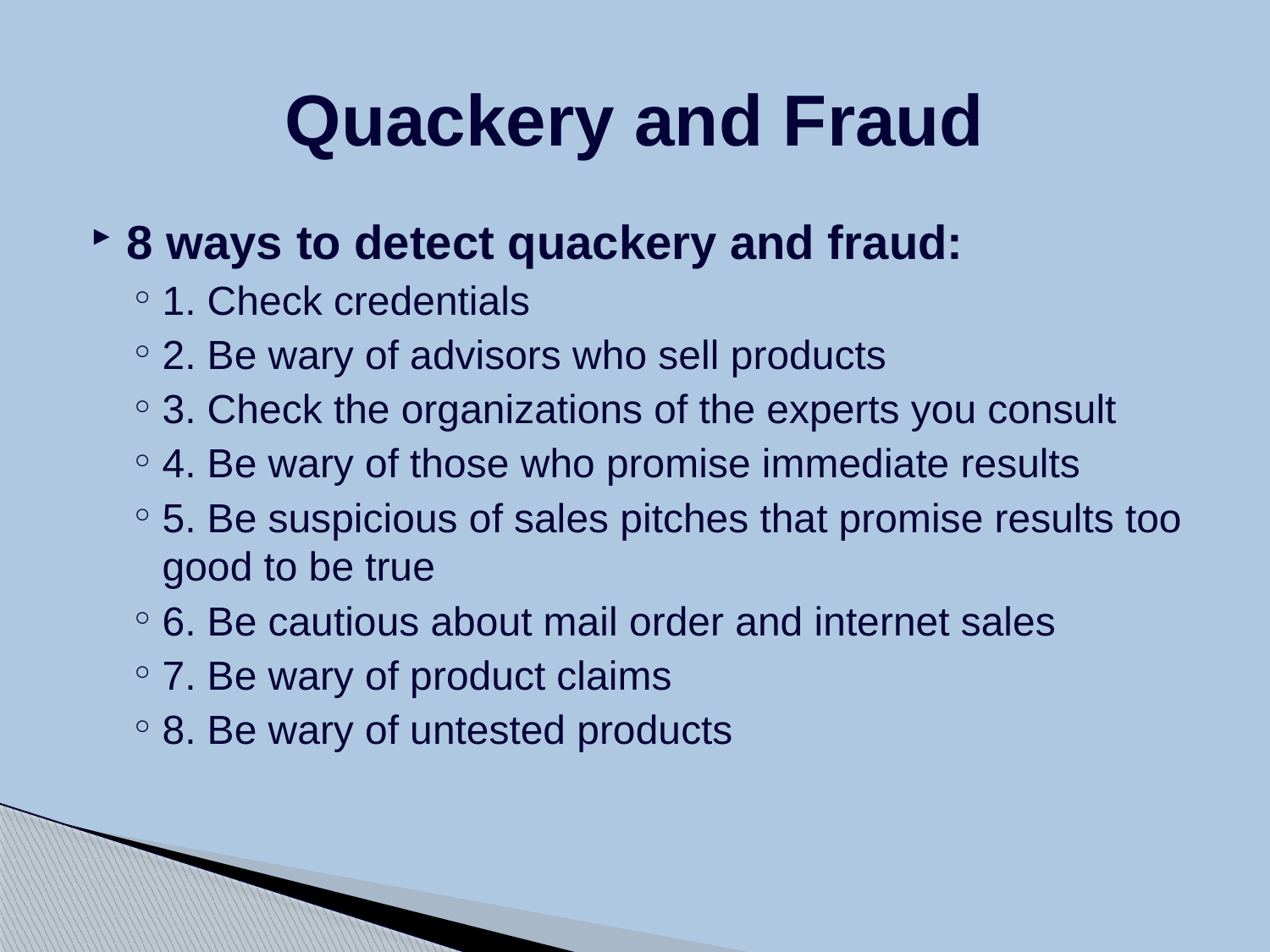

# Quackery and Fraud
8 ways to detect quackery and fraud:
1. Check credentials
2. Be wary of advisors who sell products
3. Check the organizations of the experts you consult
4. Be wary of those who promise immediate results
5. Be suspicious of sales pitches that promise results too good to be true
6. Be cautious about mail order and internet sales
7. Be wary of product claims
8. Be wary of untested products